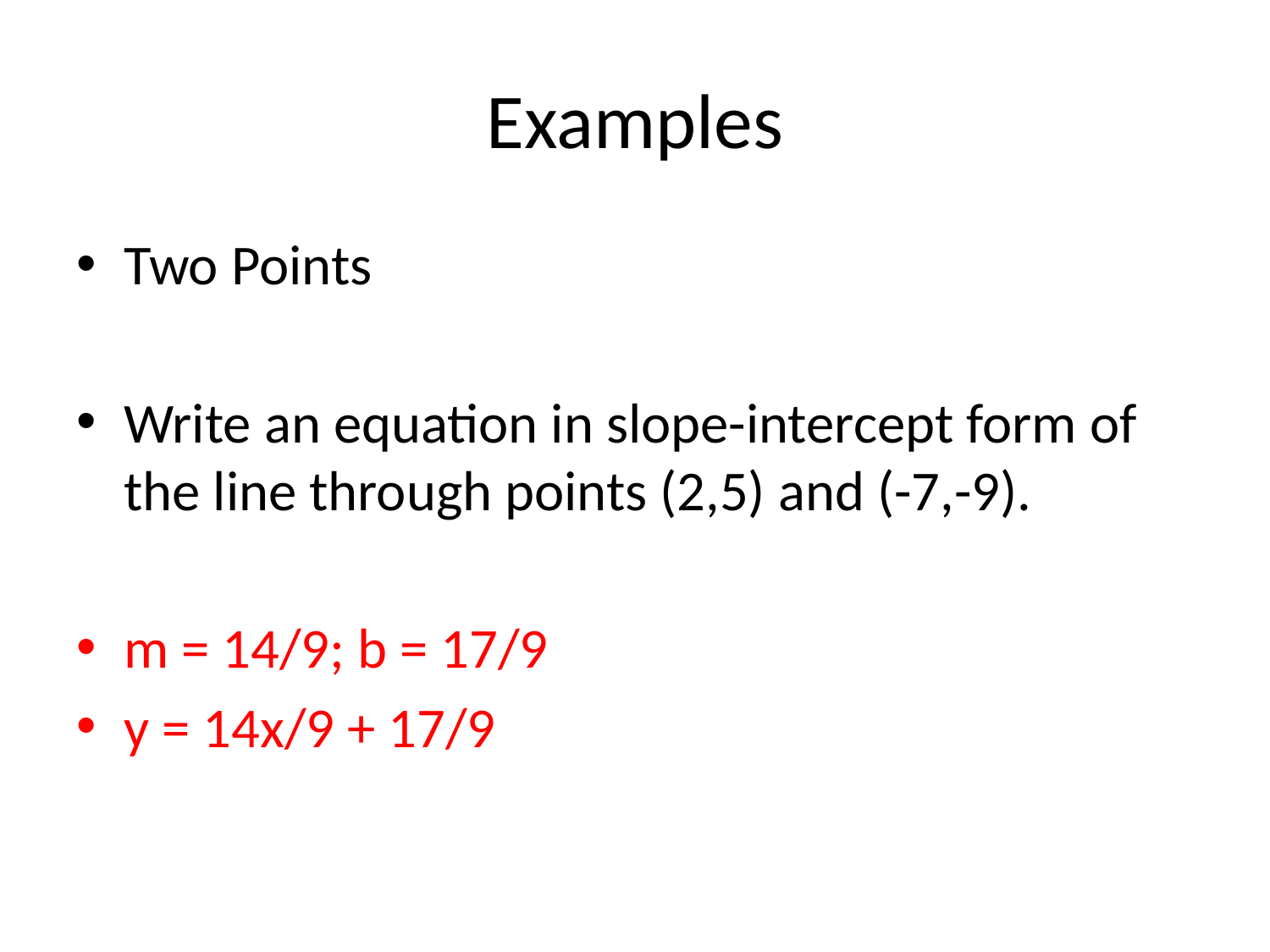

# Examples
Two Points

Write an equation in slope-intercept form of the line through points (2,5) and (-7,-9).

m = 14/9; b = 17/9
y = 14x/9 + 17/9